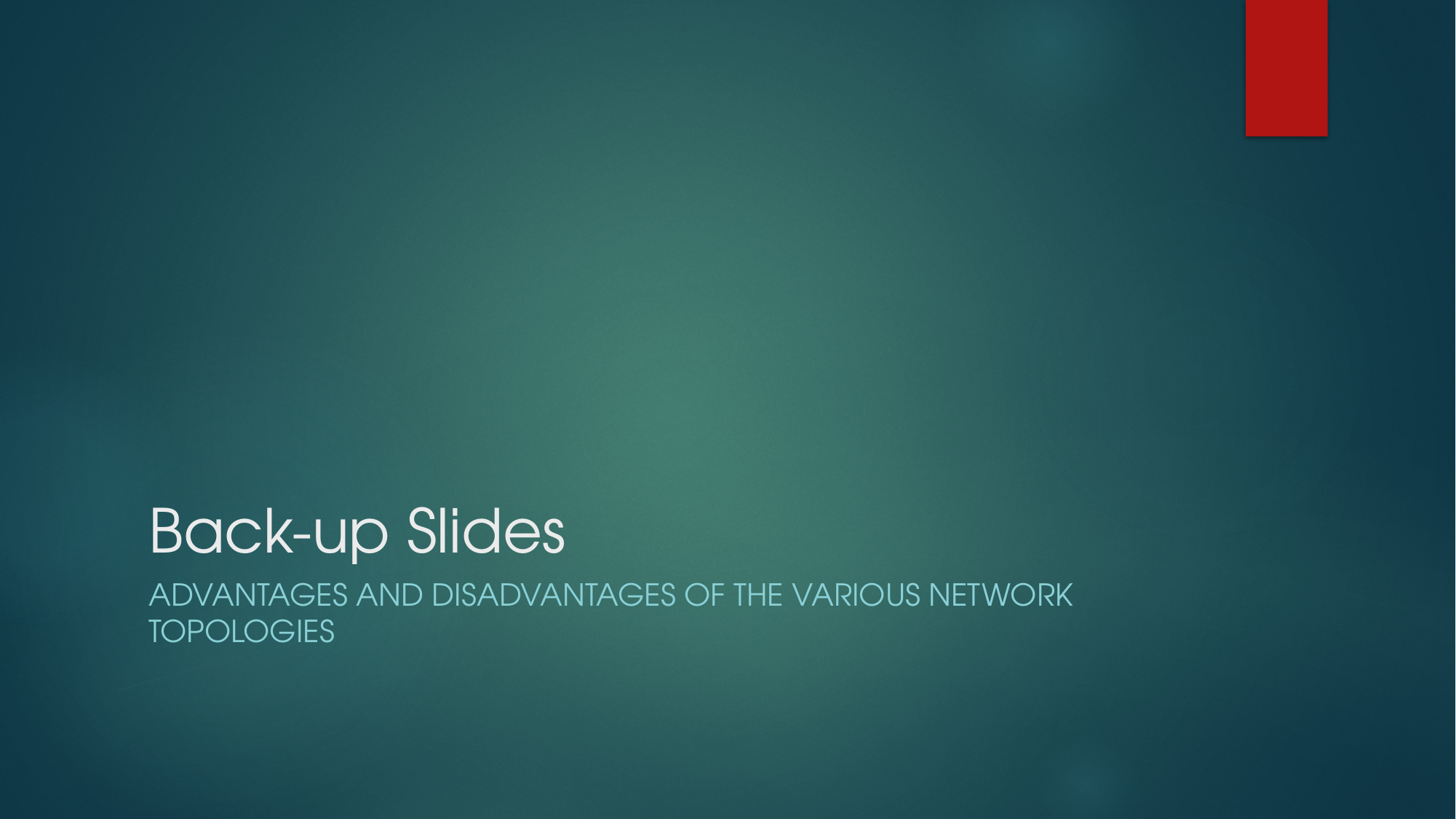

# Back-up Slides
Advantages and Disadvantages of the Various Network Topologies